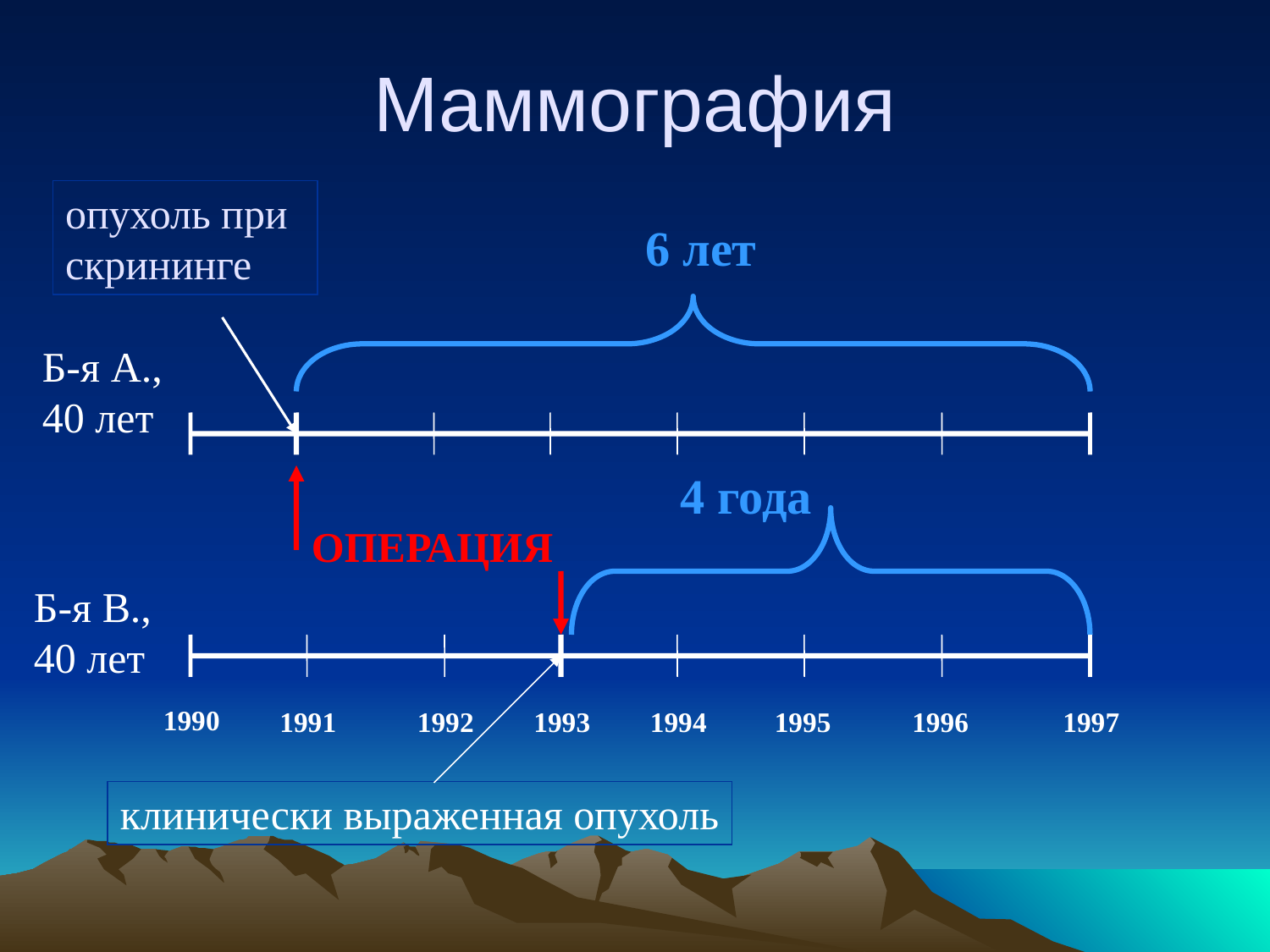

# Маммография
опухоль при скрининге
6 лет

Б-я А.,
40 лет

4 года

ОПЕРАЦИЯ

Б-я В.,
40 лет

1990
1991
1992
1993
1994
1995
1996
1997
клинически выраженная опухоль